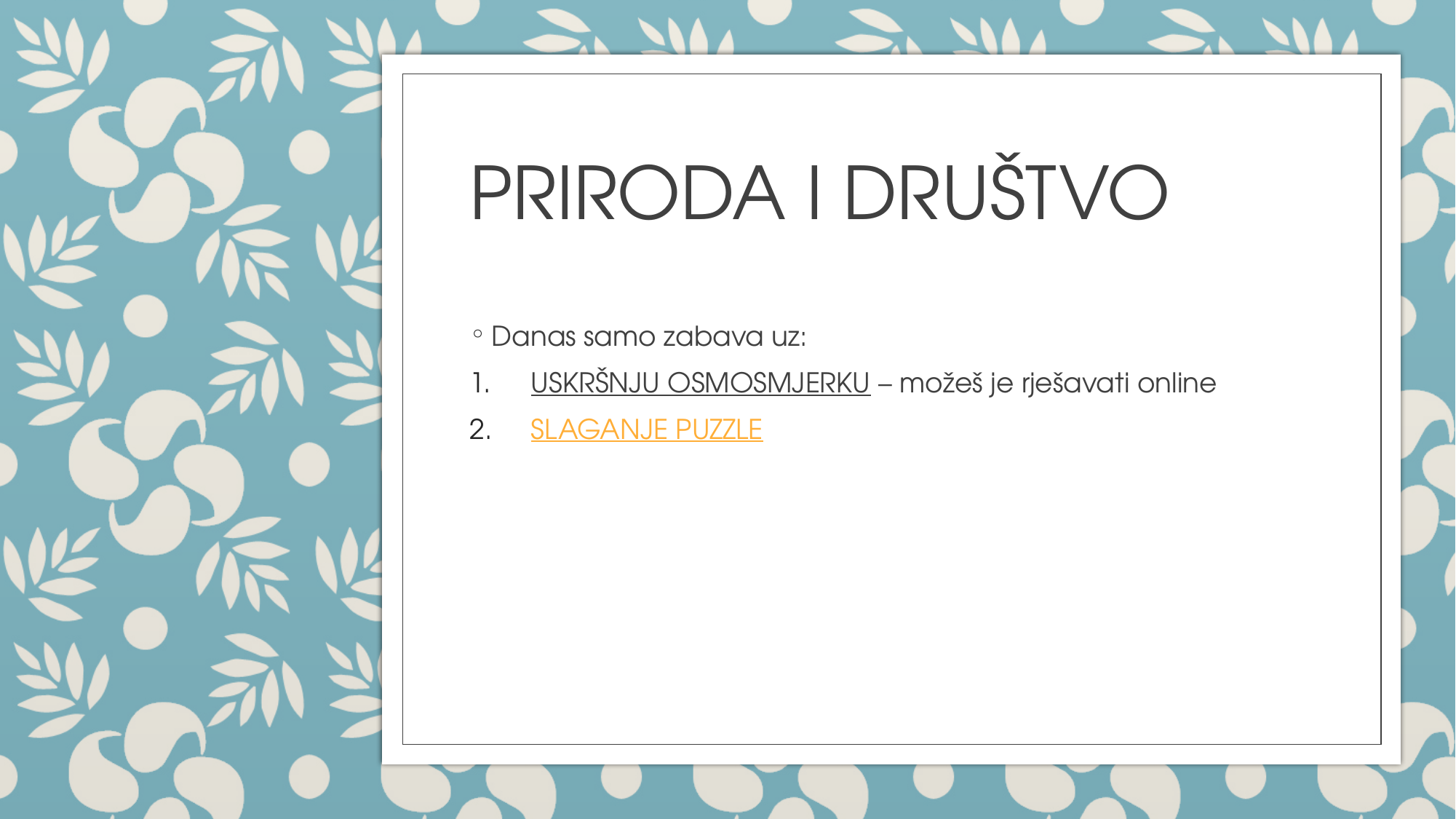

# PRIRODA I DRUŠTVO
Danas samo zabava uz:
USKRŠNJU OSMOSMJERKU – možeš je rješavati online
SLAGANJE PUZZLE